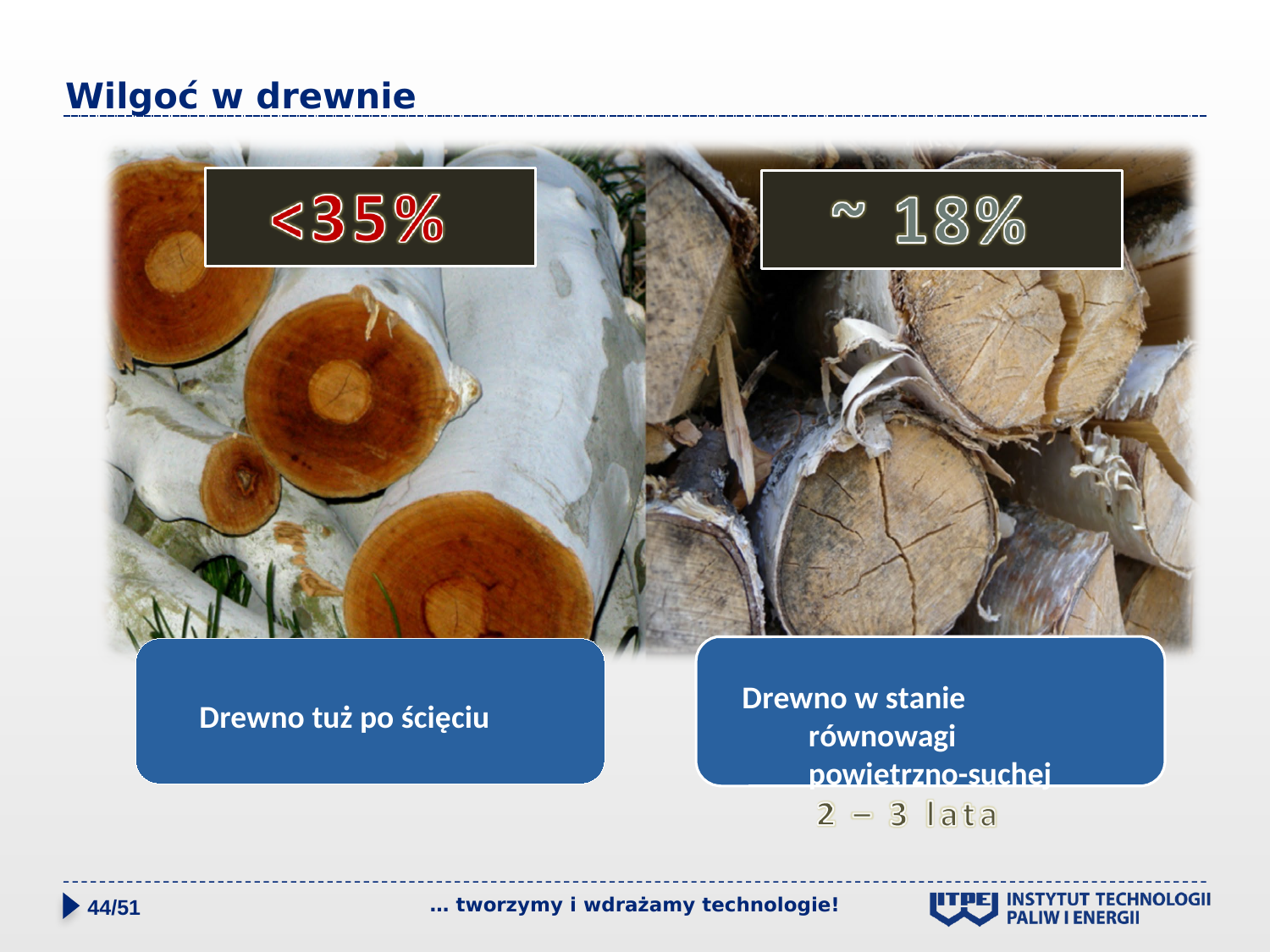

# Wilgoć w drewnie

Drewno w stanie równowagi powietrzno-suchej
Drewno tuż po ścięciu